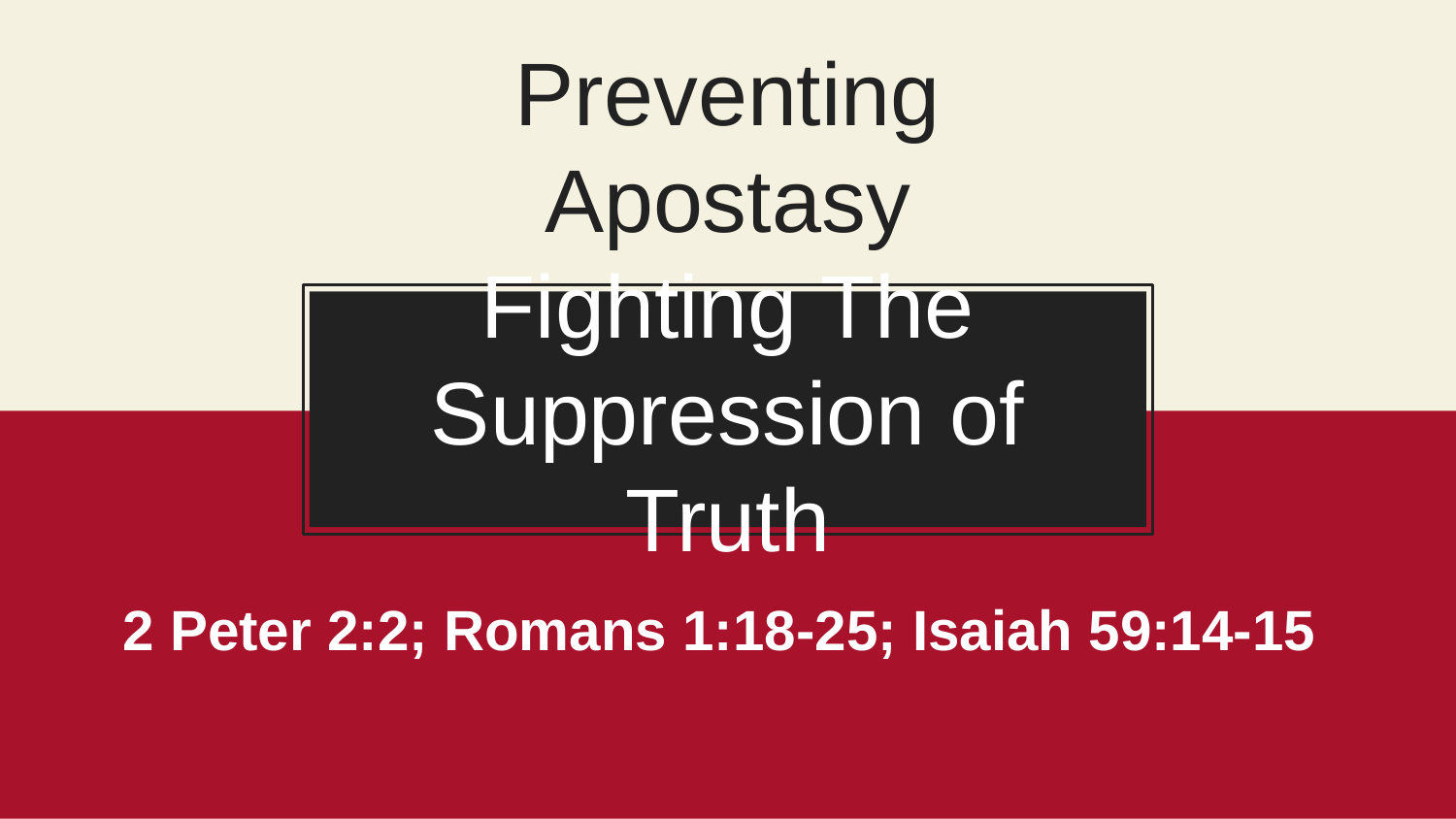

Preventing Apostasy
# Fighting The Suppression of Truth
2 Peter 2:2; Romans 1:18-25; Isaiah 59:14-15